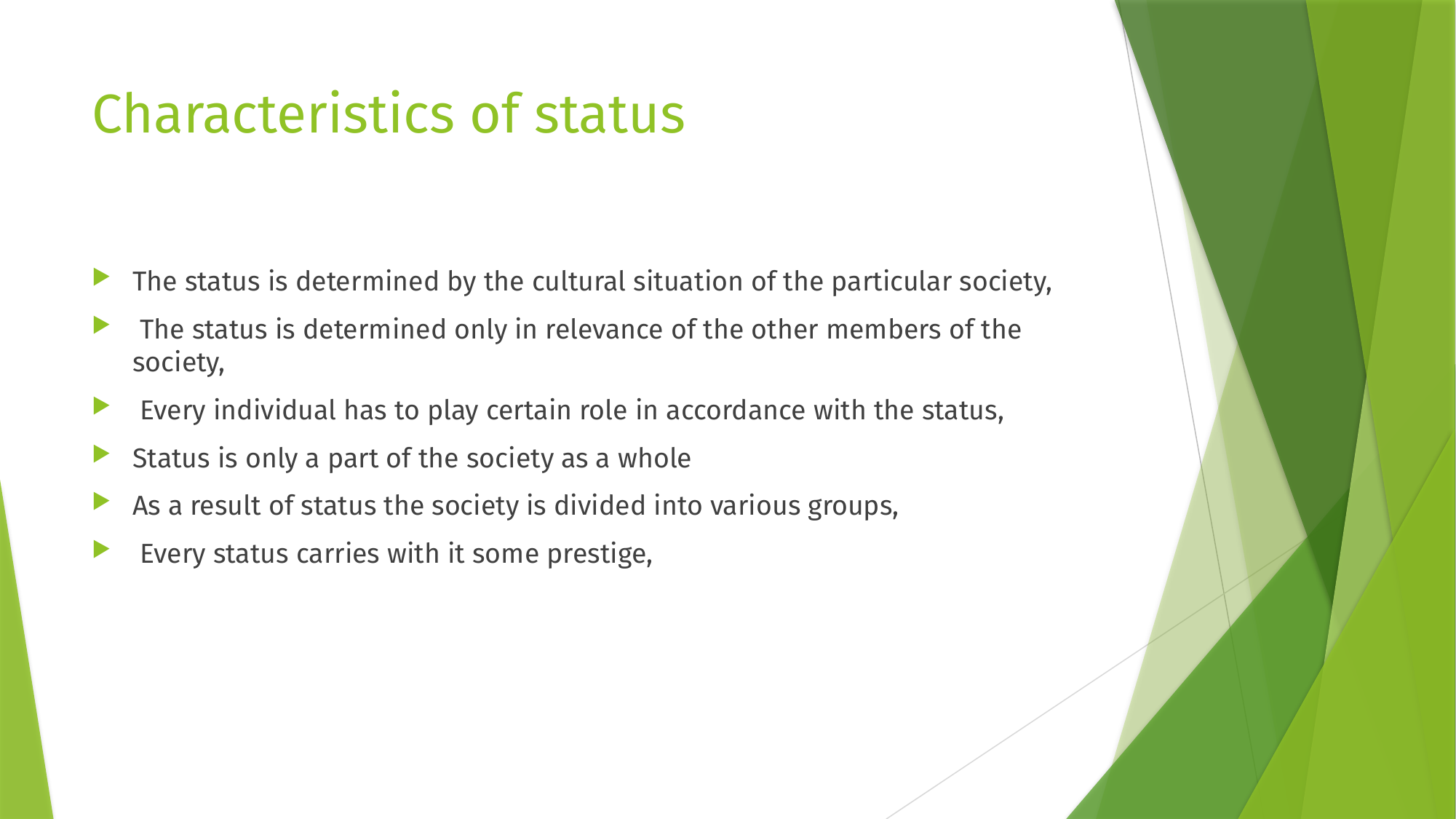

# Characteristics of status
The status is determined by the cultural situation of the particular society,
 The status is determined only in relevance of the other members of the society,
 Every individual has to play certain role in accordance with the status,
Status is only a part of the society as a whole
As a result of status the society is divided into various groups,
 Every status carries with it some prestige,